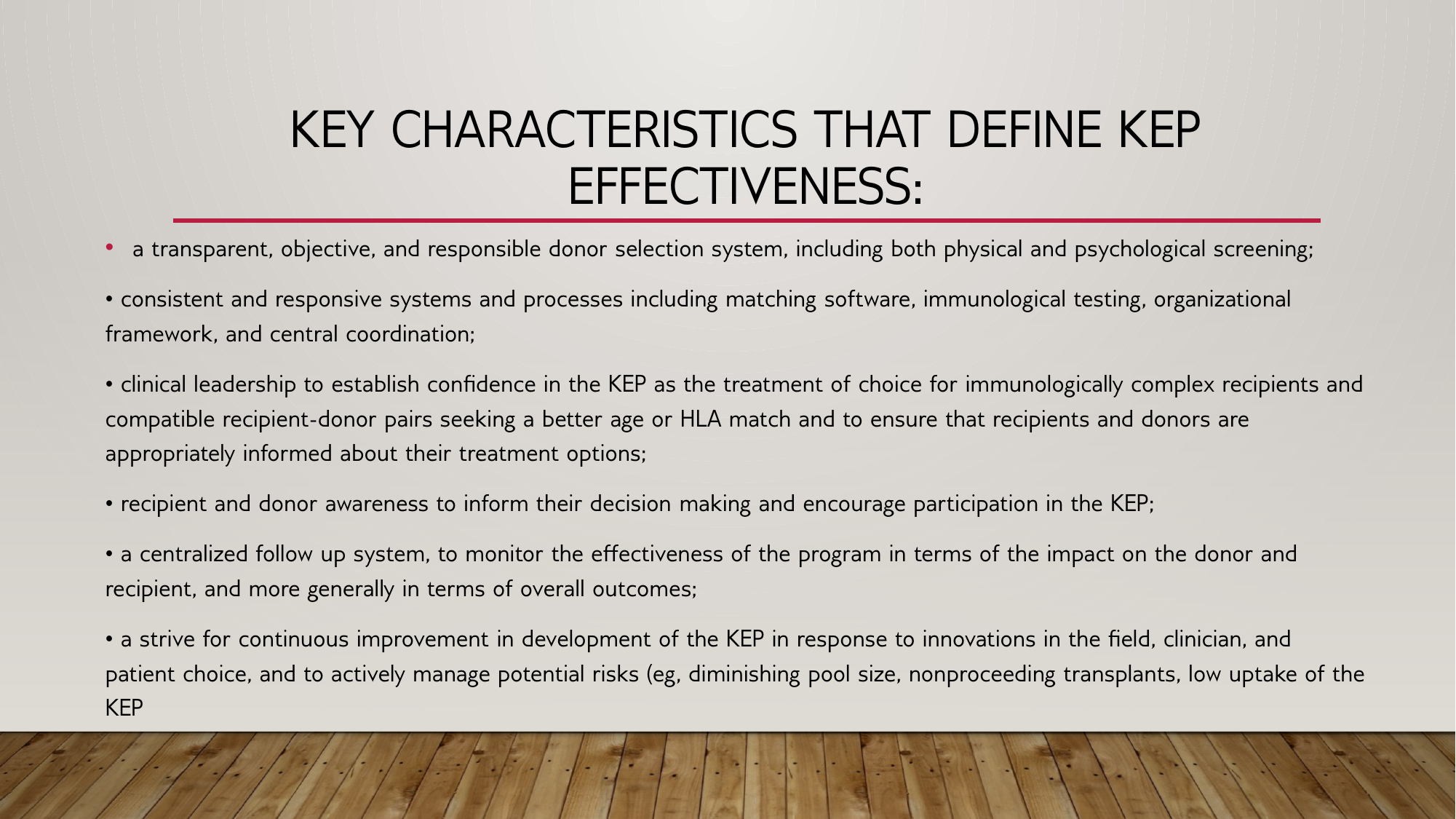

# Key characteristics that define KEP effectiveness:
a transparent, objective, and responsible donor selection system, including both physical and psychological screening;
• consistent and responsive systems and processes including matching software, immunological testing, organizational framework, and central coordination;
• clinical leadership to establish confidence in the KEP as the treatment of choice for immunologically complex recipients and compatible recipient-donor pairs seeking a better age or HLA match and to ensure that recipients and donors are appropriately informed about their treatment options;
• recipient and donor awareness to inform their decision making and encourage participation in the KEP;
• a centralized follow up system, to monitor the effectiveness of the program in terms of the impact on the donor and recipient, and more generally in terms of overall outcomes;
• a strive for continuous improvement in development of the KEP in response to innovations in the field, clinician, and patient choice, and to actively manage potential risks (eg, diminishing pool size, nonproceeding transplants, low uptake of the KEP